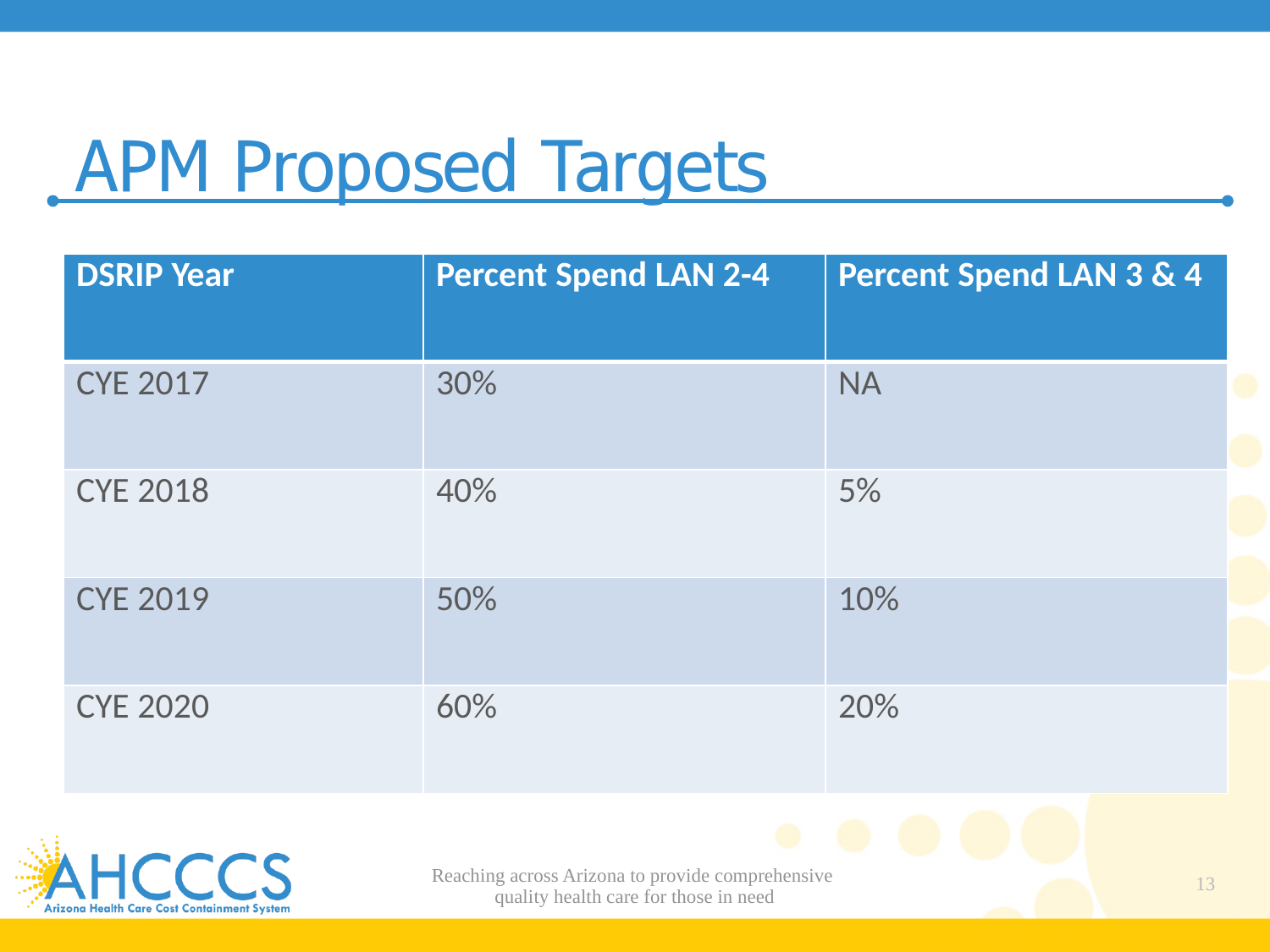

# APM Proposed Targets
| DSRIP Year | Percent Spend LAN 2-4 | Percent Spend LAN 3 & 4 |
| --- | --- | --- |
| CYE 2017 | 30% | NA |
| CYE 2018 | 40% | 5% |
| CYE 2019 | 50% | 10% |
| CYE 2020 | 60% | 20% |
Reaching across Arizona to provide comprehensive
quality health care for those in need
13